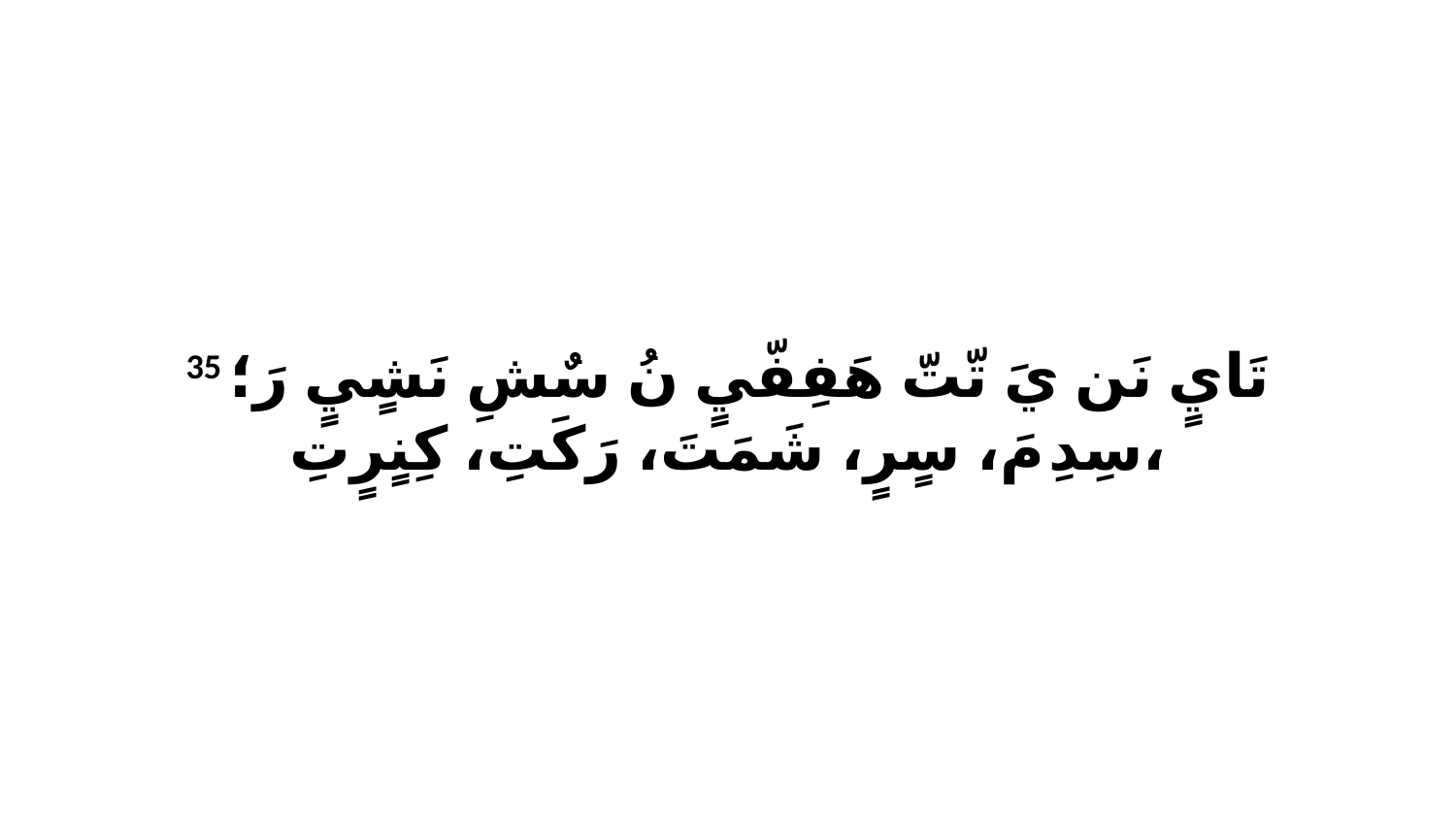

35 تَايٍ نَن يَ تّتّ هَفِفّيٍ نُ سٌشِ نَشٍيٍ رَ؛ سِدِ مَ، سٍرٍ، شَمَتَ، رَكَتِ، كِنٍرٍتِ،